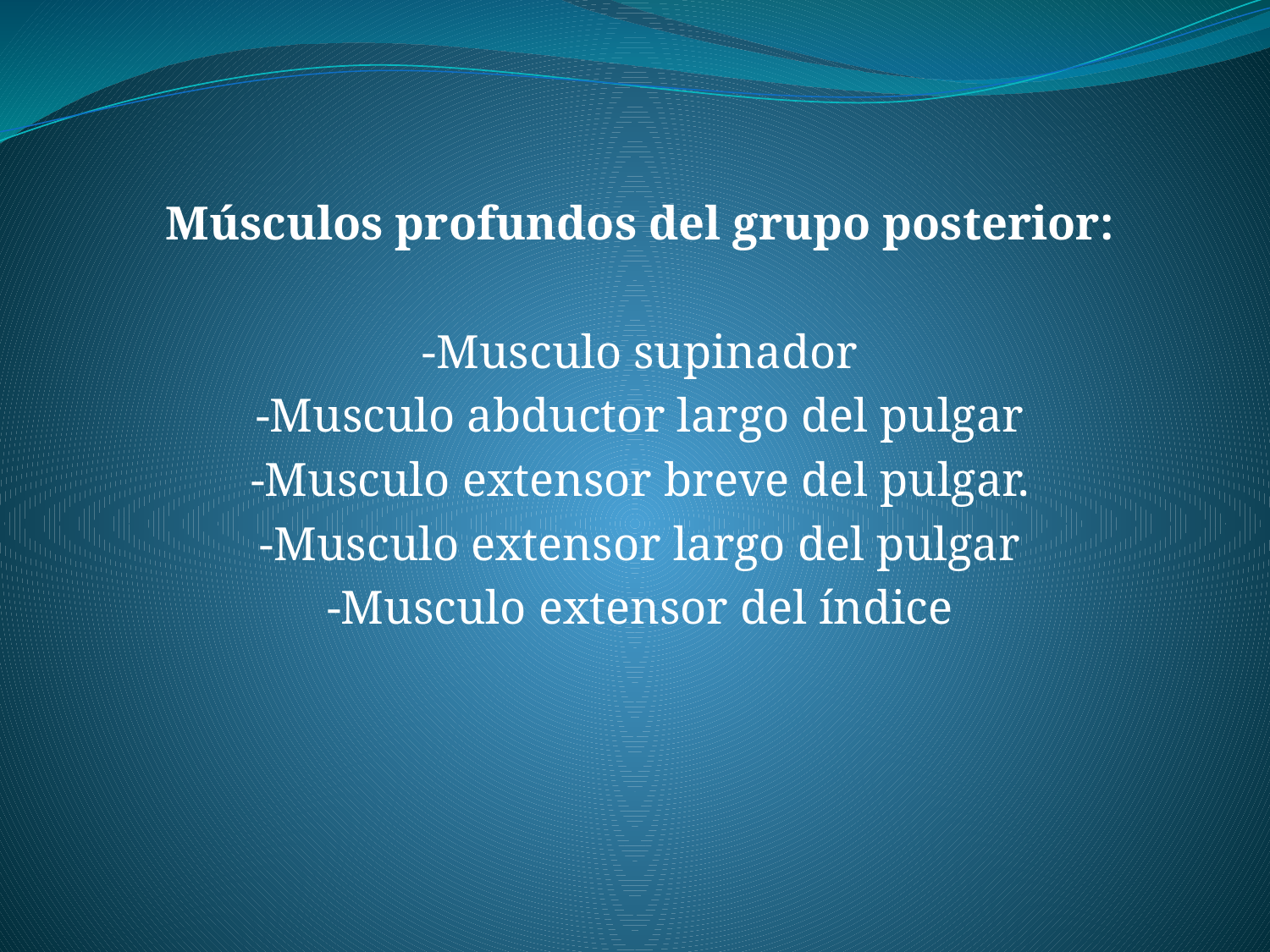

Músculos profundos del grupo posterior:

-Musculo supinador
-Musculo abductor largo del pulgar
-Musculo extensor breve del pulgar.
-Musculo extensor largo del pulgar
-Musculo extensor del índice